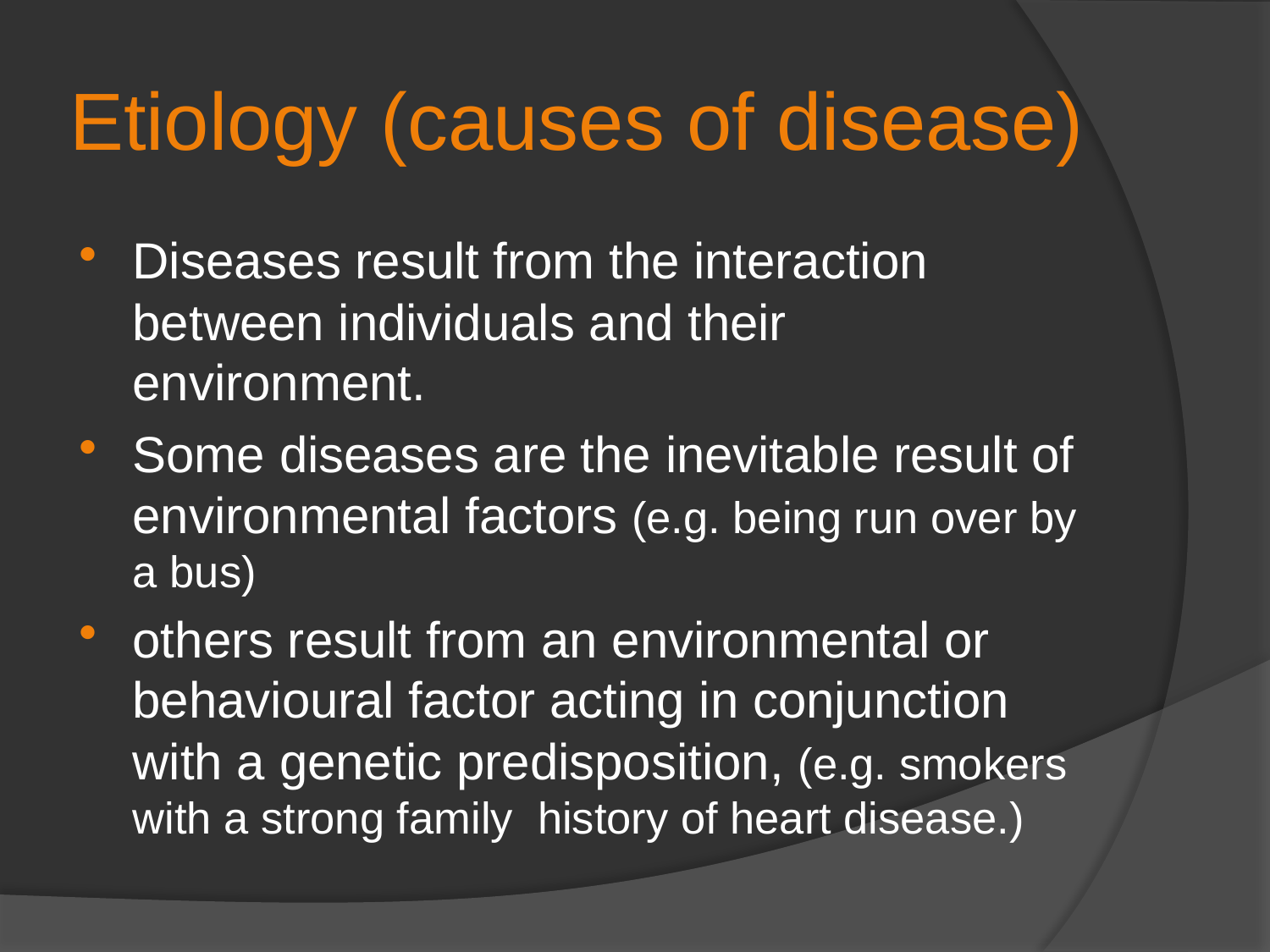

# Etiology (causes of disease)
Diseases result from the interaction between individuals and their environment.
Some diseases are the inevitable result of environmental factors (e.g. being run over by a bus)
others result from an environmental or behavioural factor acting in conjunction with a genetic predisposition, (e.g. smokers with a strong family  history of heart disease.)